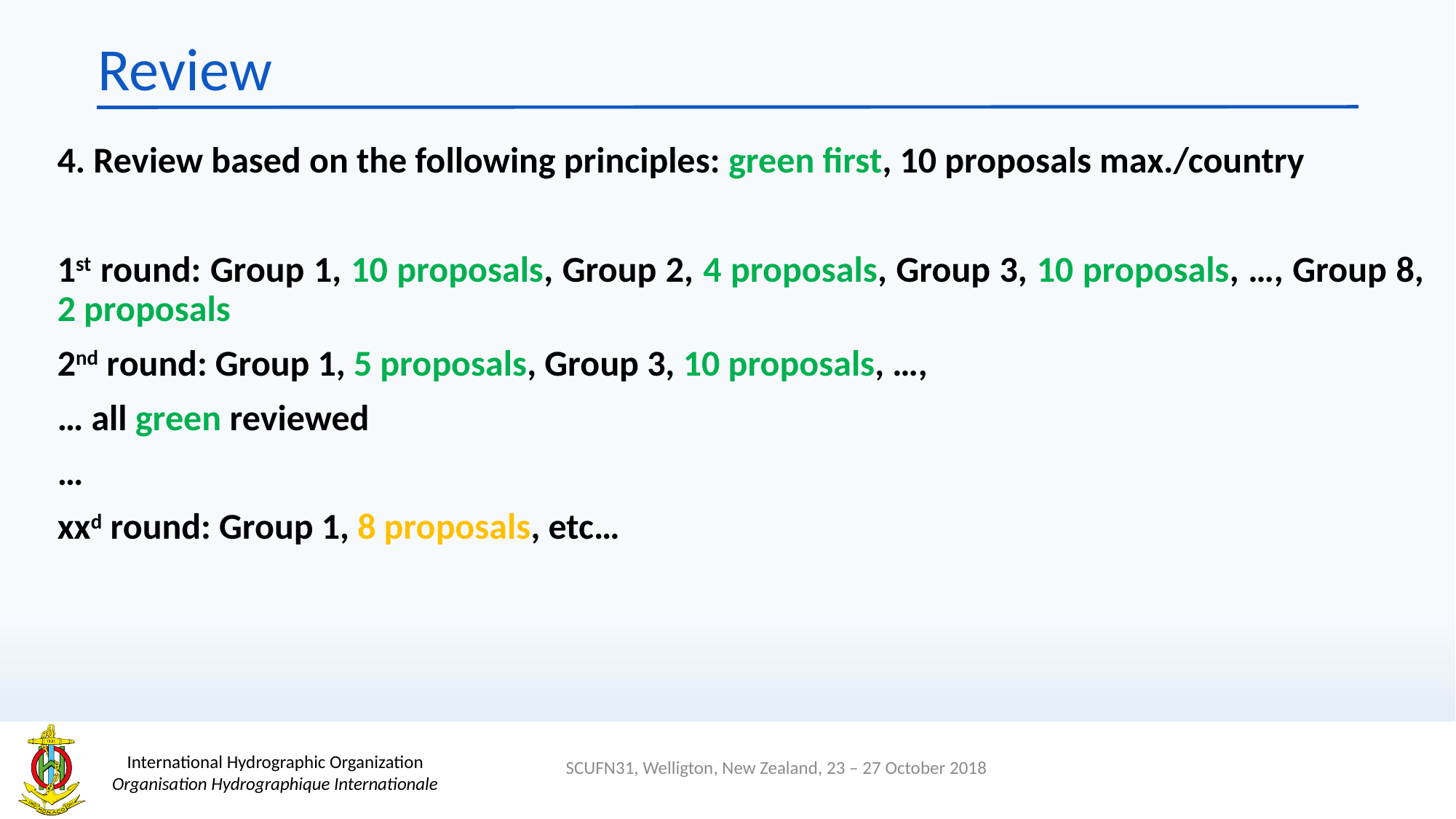

# Review
4. Review based on the following principles: green first, 10 proposals max./country

1st round: Group 1, 10 proposals, Group 2, 4 proposals, Group 3, 10 proposals, …, Group 8, 2 proposals
2nd round: Group 1, 5 proposals, Group 3, 10 proposals, …,
… all green reviewed
…
xxd round: Group 1, 8 proposals, etc…

SCUFN31, Welligton, New Zealand, 23 – 27 October 2018